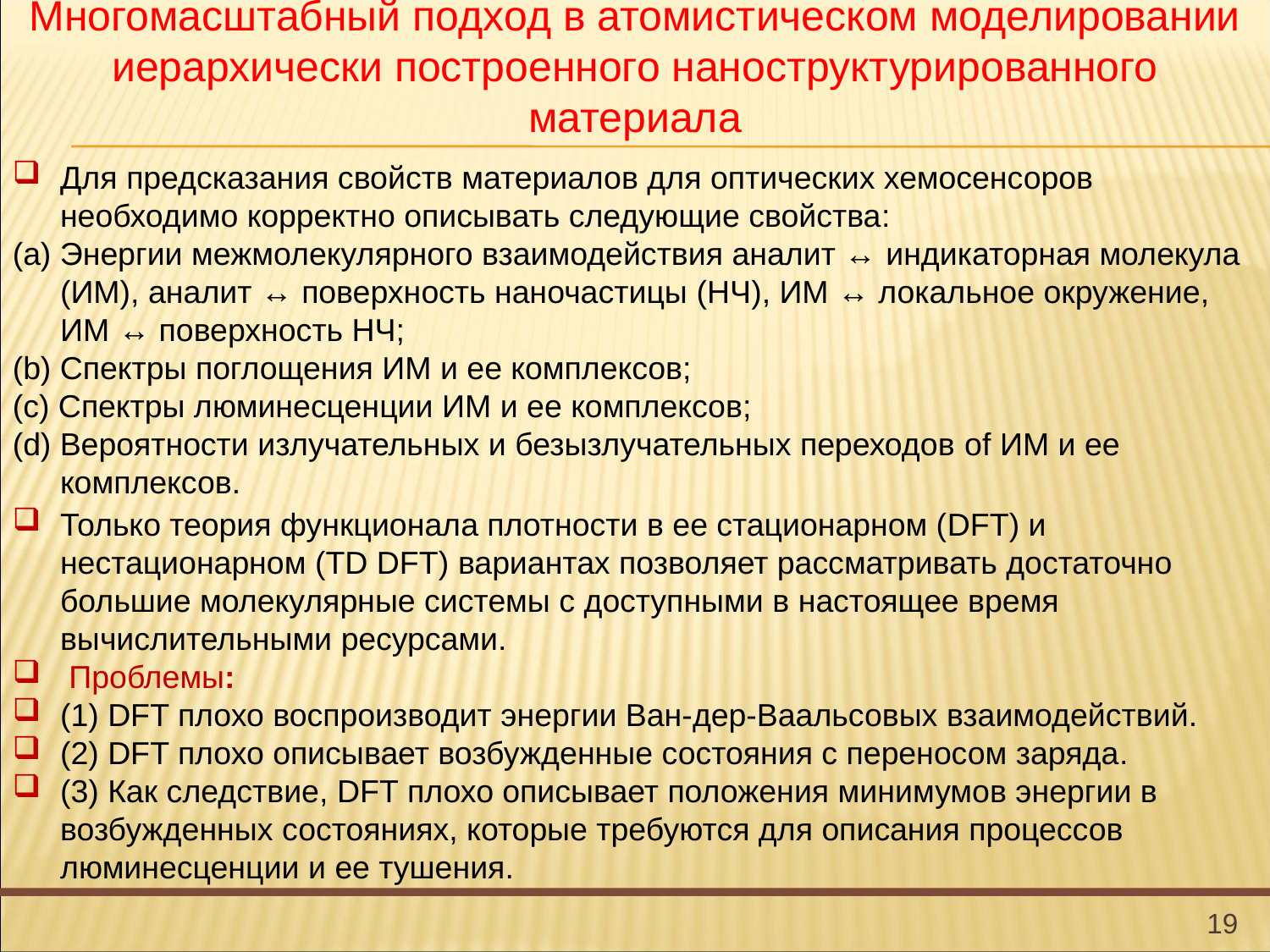

# Многомасштабный подход в атомистическом моделировании иерархически построенного наноструктурированного материала
Для предсказания свойств материалов для оптических хемосенсоров необходимо корректно описывать следующие свойства:
(a) Энергии межмолекулярного взаимодействия аналит ↔ индикаторная молекула (ИМ), аналит ↔ поверхность наночастицы (НЧ), ИМ ↔ локальное окружение, ИМ ↔ поверхность НЧ;
(b) Спектры поглощения ИМ и ее комплексов;
(c) Спектры люминесценции ИМ и ее комплексов;
(d) Вероятности излучательных и безызлучательных переходов of ИМ и ее комплексов.
Только теория функционала плотности в ее стационарном (DFT) и нестационарном (TD DFT) вариантах позволяет рассматривать достаточно большие молекулярные системы с доступными в настоящее время вычислительными ресурсами.
 Проблемы:
(1) DFT плохо воспроизводит энергии Ван-дер-Ваальсовых взаимодействий.
(2) DFT плохо описывает возбужденные состояния с переносом заряда.
(3) Как следствие, DFT плохо описывает положения минимумов энергии в возбужденных состояниях, которые требуются для описания процессов люминесценции и ее тушения.

19